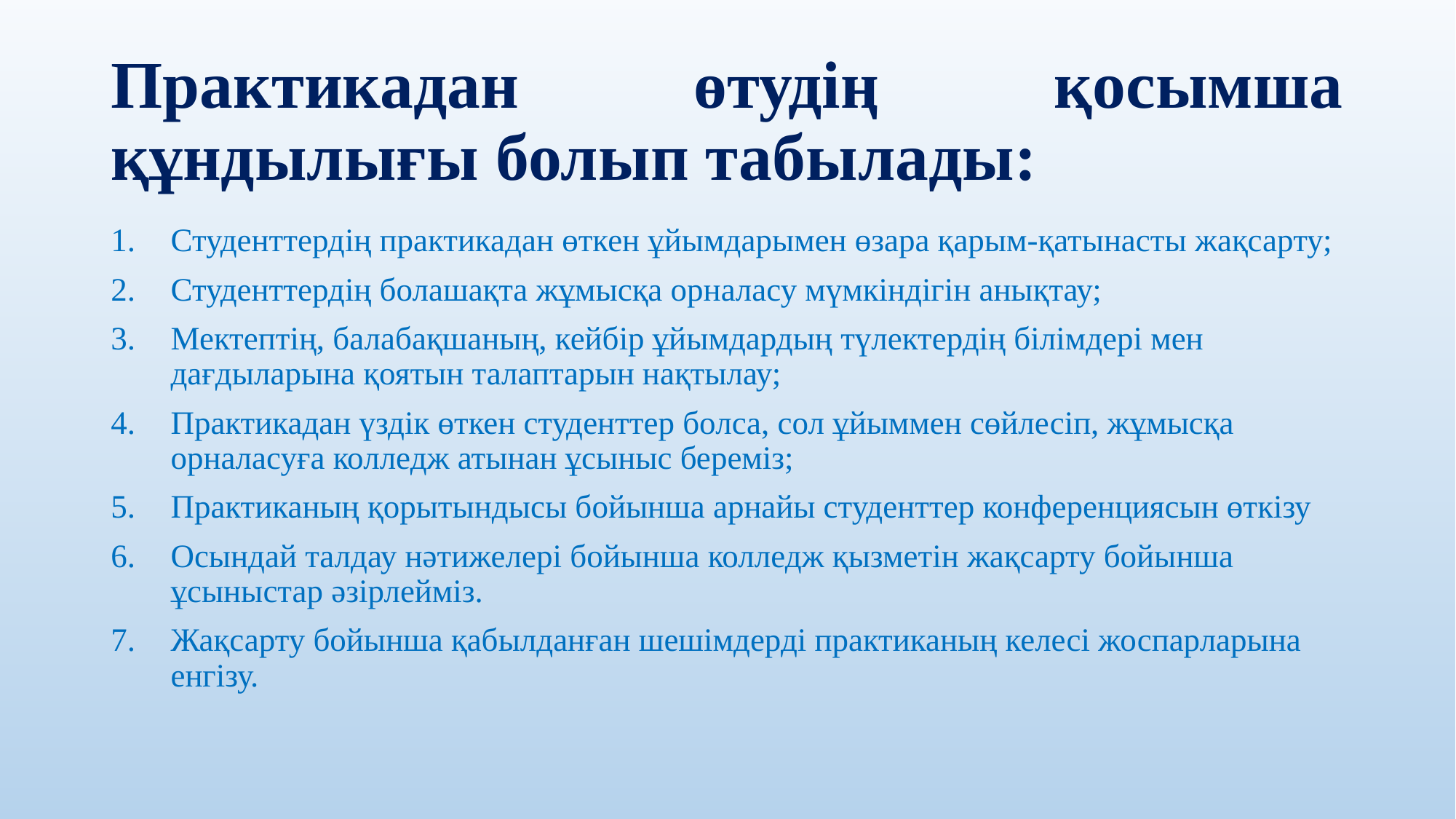

# Практикадан өтудің қосымша құндылығы болып табылады:
Студенттердің практикадан өткен ұйымдарымен өзара қарым-қатынасты жақсарту;
Студенттердің болашақта жұмысқа орналасу мүмкіндігін анықтау;
Мектептің, балабақшаның, кейбір ұйымдардың түлектердің білімдері мен дағдыларына қоятын талаптарын нақтылау;
Практикадан үздік өткен студенттер болса, сол ұйыммен сөйлесіп, жұмысқа орналасуға колледж атынан ұсыныс береміз;
Практиканың қорытындысы бойынша арнайы студенттер конференциясын өткізу
Осындай талдау нәтижелері бойынша колледж қызметін жақсарту бойынша ұсыныстар әзірлейміз.
Жақсарту бойынша қабылданған шешімдерді практиканың келесі жоспарларына енгізу.